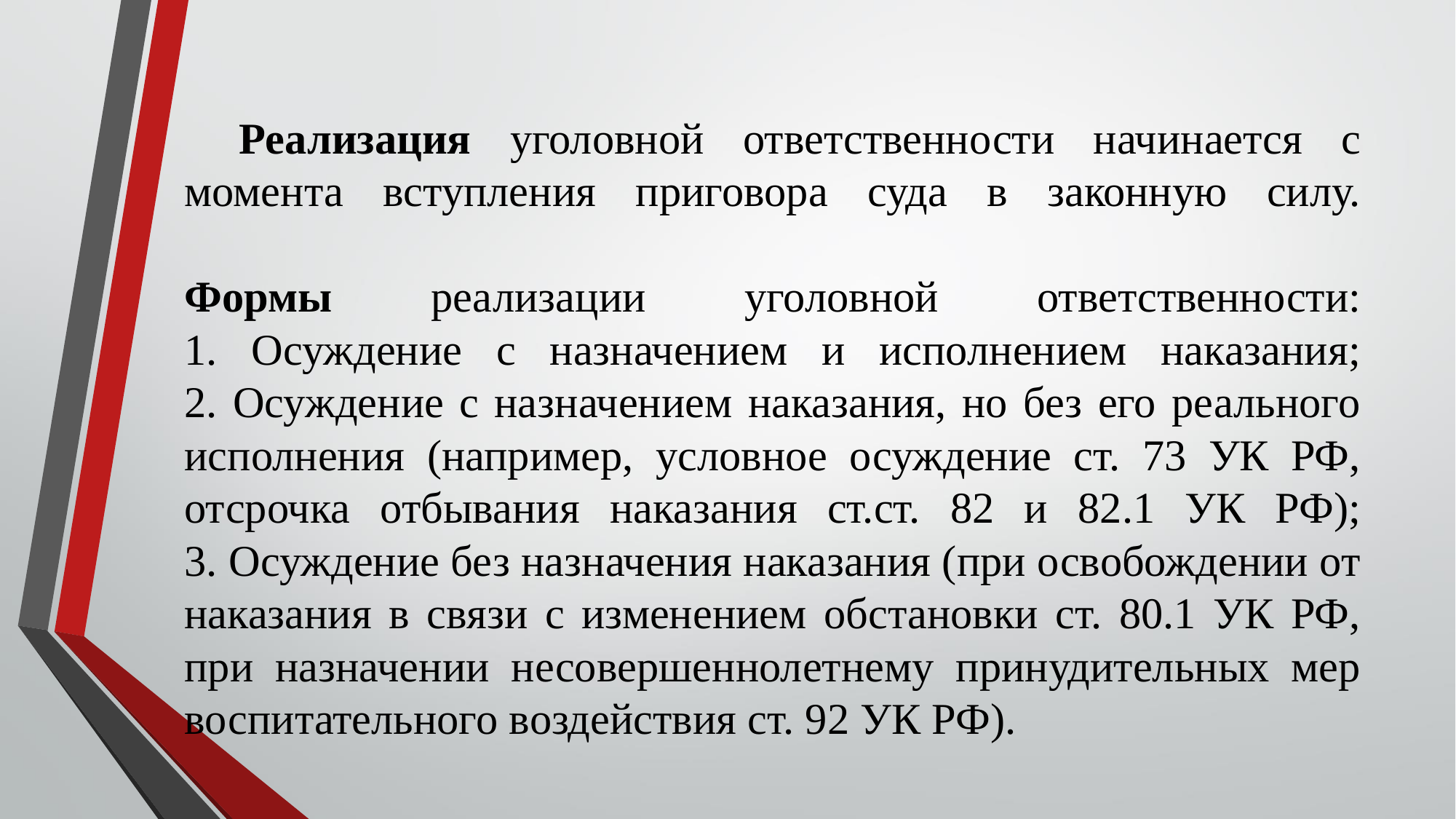

# Реализация уголовной ответственности начинается с момента вступления приговора суда в законную силу. Формы реализации уголовной ответственности: 1. Осуждение с назначением и исполнением наказания; 2. Осуждение с назначением наказания, но без его реального исполнения (например, условное осуждение ст. 73 УК РФ, отсрочка отбывания наказания ст.ст. 82 и 82.1 УК РФ); 3. Осуждение без назначения наказания (при освобождении от наказания в связи с изменением обстановки ст. 80.1 УК РФ, при назначении несовершеннолетнему принудительных мер воспитательного воздействия ст. 92 УК РФ).